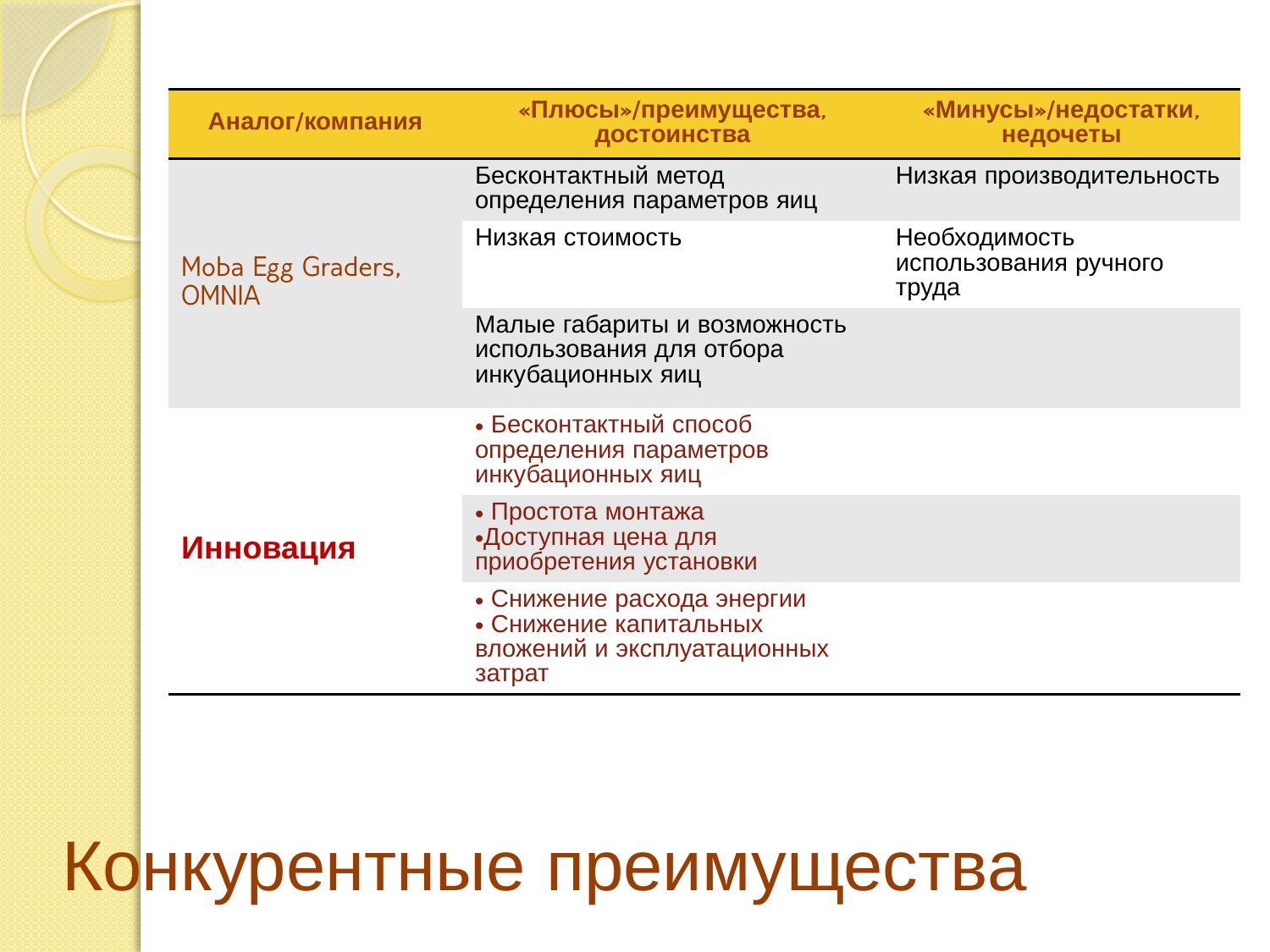

| Аналог/компания | «Плюсы»/преимущества, достоинства | «Минусы»/недостатки, недочеты |
| --- | --- | --- |
| Moba Egg Graders, OMNIA | Бесконтактный метод определения параметров яиц | Низкая производительность |
|  | Низкая стоимость | Необходимость использования ручного труда |
|  | Малые габариты и возможность использования для отбора инкубационных яиц |  |
| Инновация | Бесконтактный способ определения параметров инкубационных яиц |  |
|  | Простота монтажа Доступная цена для приобретения установки |  |
|  | Снижение расхода энергии Снижение капитальных вложений и эксплуатационных затрат |  |
# Конкурентные преимущества